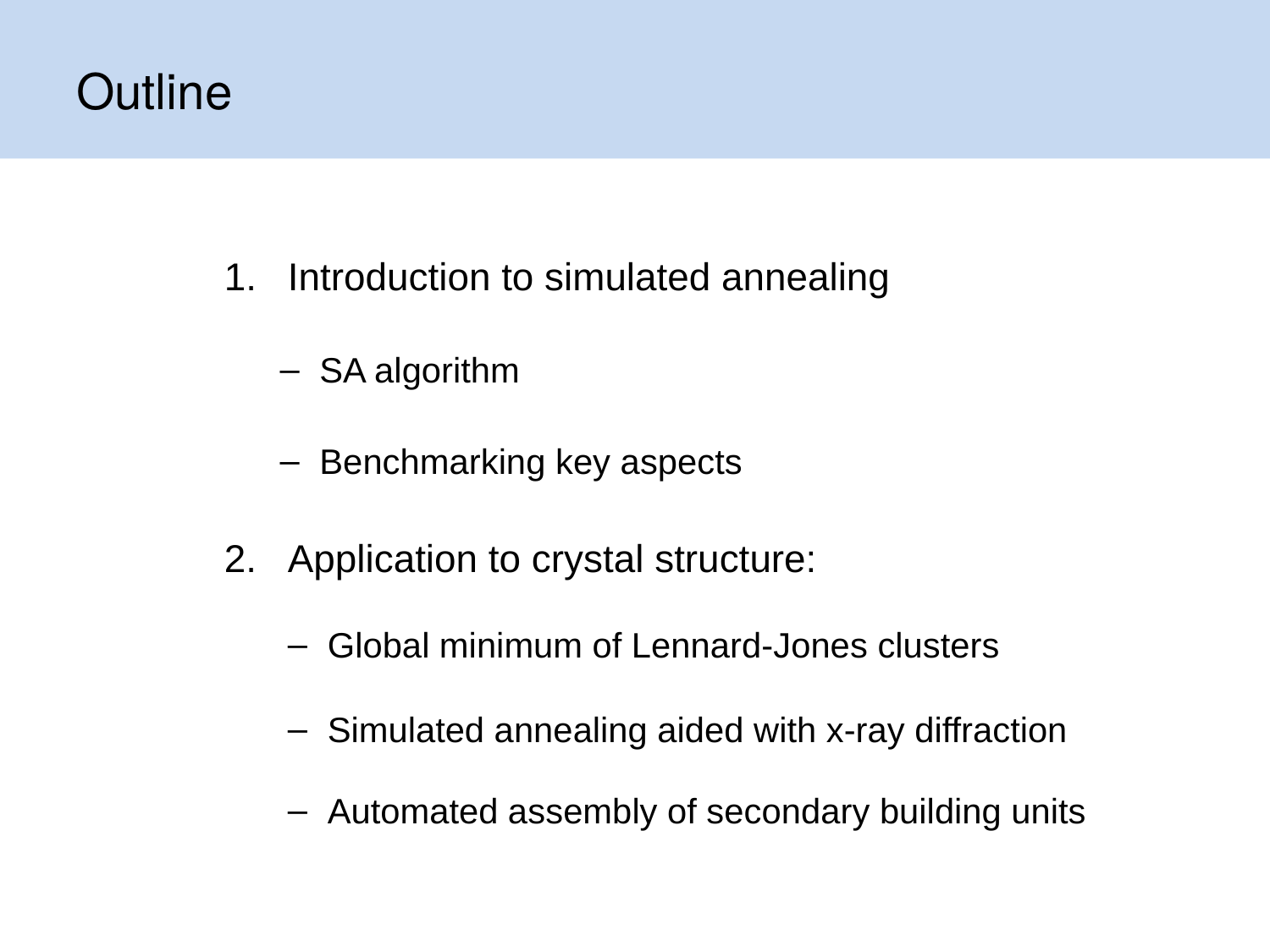

# Outline
Introduction to simulated annealing
SA algorithm
Benchmarking key aspects
Application to crystal structure:
Global minimum of Lennard-Jones clusters
Simulated annealing aided with x-ray diffraction
Automated assembly of secondary building units